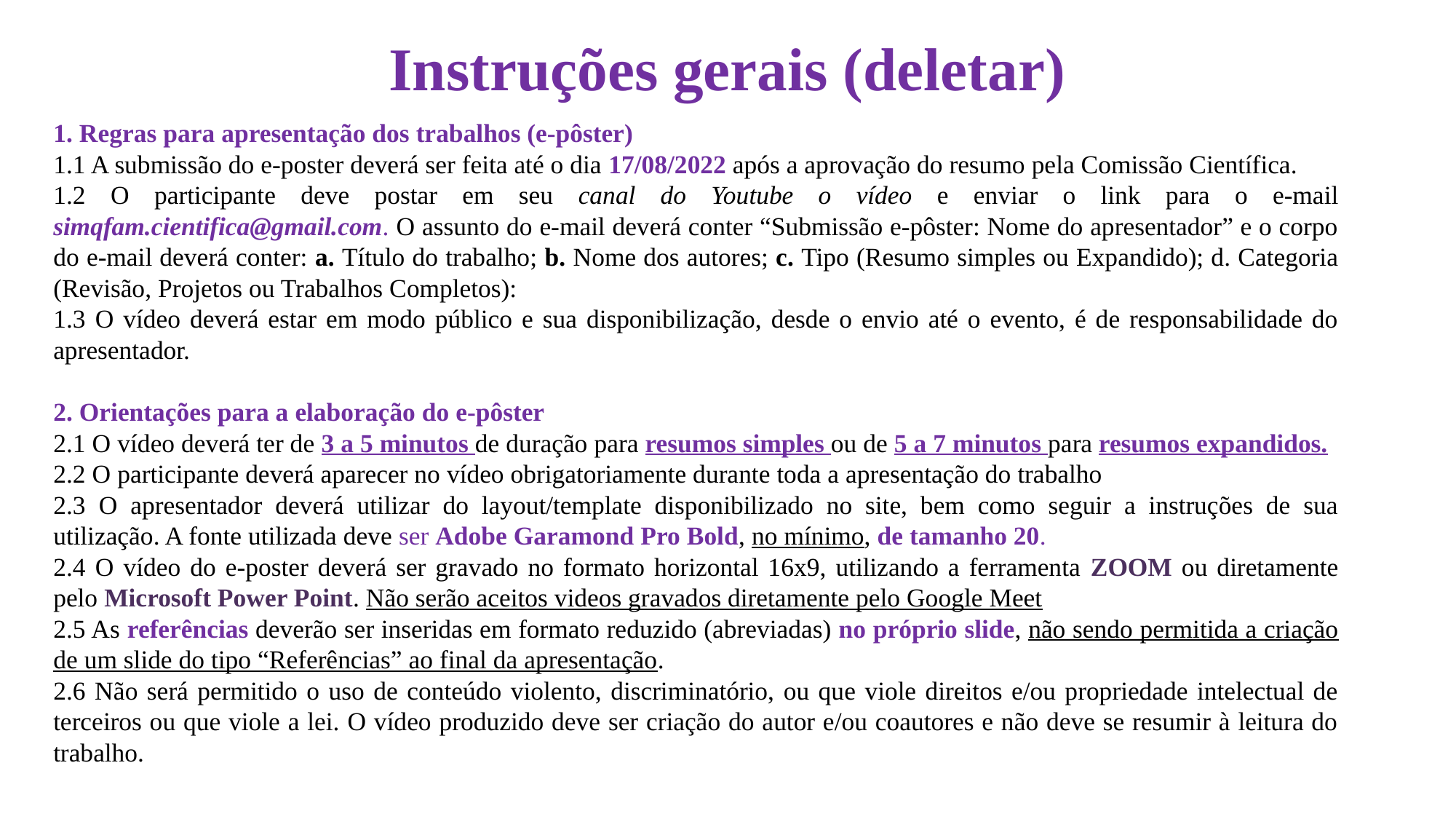

Instruções gerais (deletar)
1. Regras para apresentação dos trabalhos (e-pôster)
1.1 A submissão do e-poster deverá ser feita até o dia 17/08/2022 após a aprovação do resumo pela Comissão Científica.
1.2 O participante deve postar em seu canal do Youtube o vídeo e enviar o link para o e-mail simqfam.cientifica@gmail.com. O assunto do e-mail deverá conter “Submissão e-pôster: Nome do apresentador” e o corpo do e-mail deverá conter: a. Título do trabalho; b. Nome dos autores; c. Tipo (Resumo simples ou Expandido); d. Categoria (Revisão, Projetos ou Trabalhos Completos):
1.3 O vídeo deverá estar em modo público e sua disponibilização, desde o envio até o evento, é de responsabilidade do apresentador.

2. Orientações para a elaboração do e-pôster
2.1 O vídeo deverá ter de 3 a 5 minutos de duração para resumos simples ou de 5 a 7 minutos para resumos expandidos.
2.2 O participante deverá aparecer no vídeo obrigatoriamente durante toda a apresentação do trabalho
2.3 O apresentador deverá utilizar do layout/template disponibilizado no site, bem como seguir a instruções de sua utilização. A fonte utilizada deve ser Adobe Garamond Pro Bold, no mínimo, de tamanho 20.
2.4 O vídeo do e-poster deverá ser gravado no formato horizontal 16x9, utilizando a ferramenta ZOOM ou diretamente pelo Microsoft Power Point. Não serão aceitos videos gravados diretamente pelo Google Meet
2.5 As referências deverão ser inseridas em formato reduzido (abreviadas) no próprio slide, não sendo permitida a criação de um slide do tipo “Referências” ao final da apresentação.
2.6 Não será permitido o uso de conteúdo violento, discriminatório, ou que viole direitos e/ou propriedade intelectual de terceiros ou que viole a lei. O vídeo produzido deve ser criação do autor e/ou coautores e não deve se resumir à leitura do trabalho.